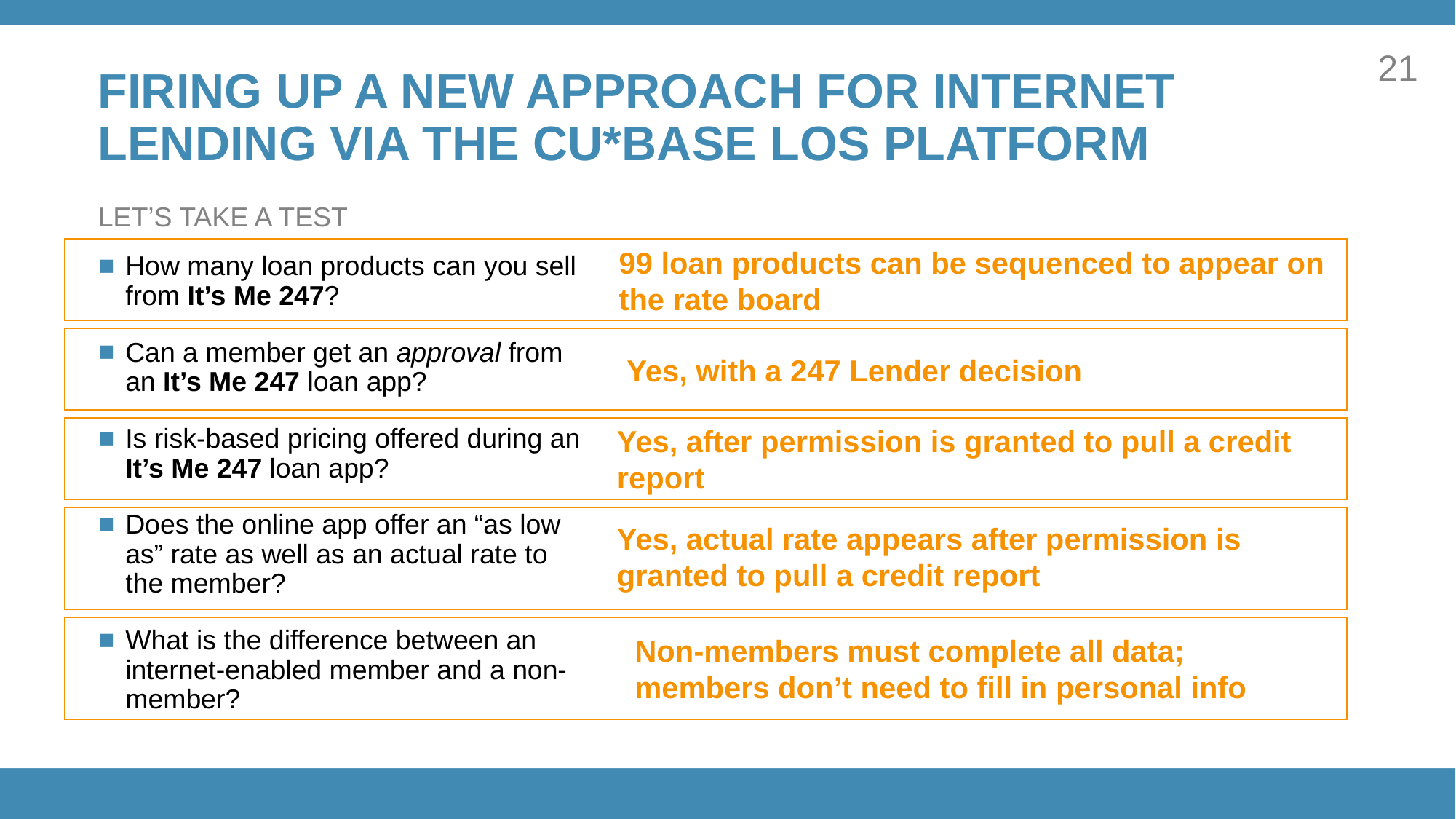

# Firing up a new approach for internet lending via the CU*BASE LOS platform
21
Let’s take a test

99 loan products can be sequenced to appear on the rate board
How many loan products can you sell from It’s Me 247?
Can a member get an approval from an It’s Me 247 loan app?
Is risk-based pricing offered during an It’s Me 247 loan app?
Does the online app offer an “as low as” rate as well as an actual rate to the member?
What is the difference between an internet-enabled member and a non-member?

Yes, with a 247 Lender decision
Yes, after permission is granted to pull a credit report

Yes, actual rate appears after permission is granted to pull a credit report

Non-members must complete all data;
members don’t need to fill in personal info